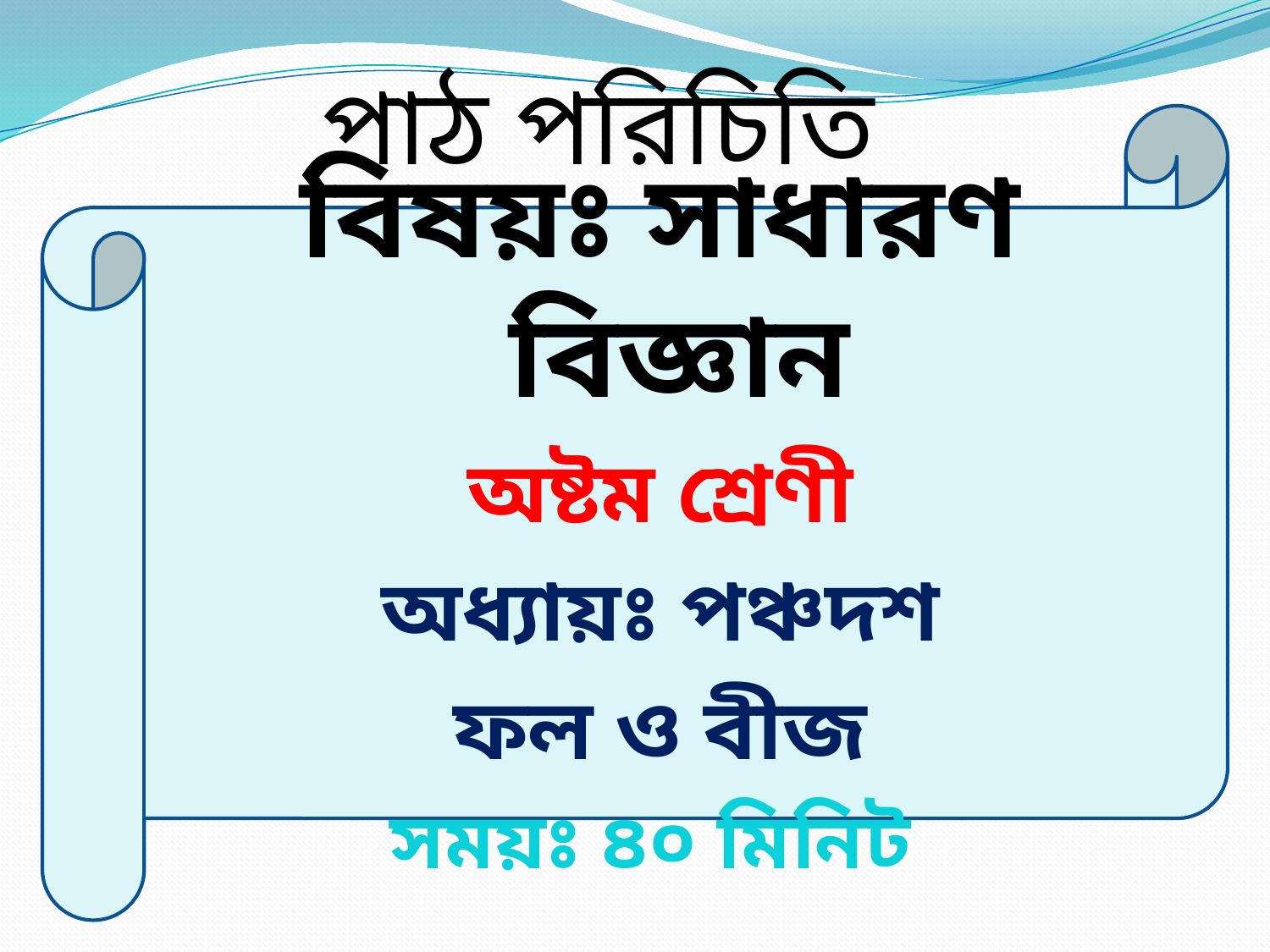

পাঠ পরিচিতি
বিষয়ঃ সাধারণ বিজ্ঞান
অষ্টম শ্রেণী
অধ্যায়ঃ পঞ্চদশ
ফল ও বীজ
সময়ঃ ৪০ মিনিট